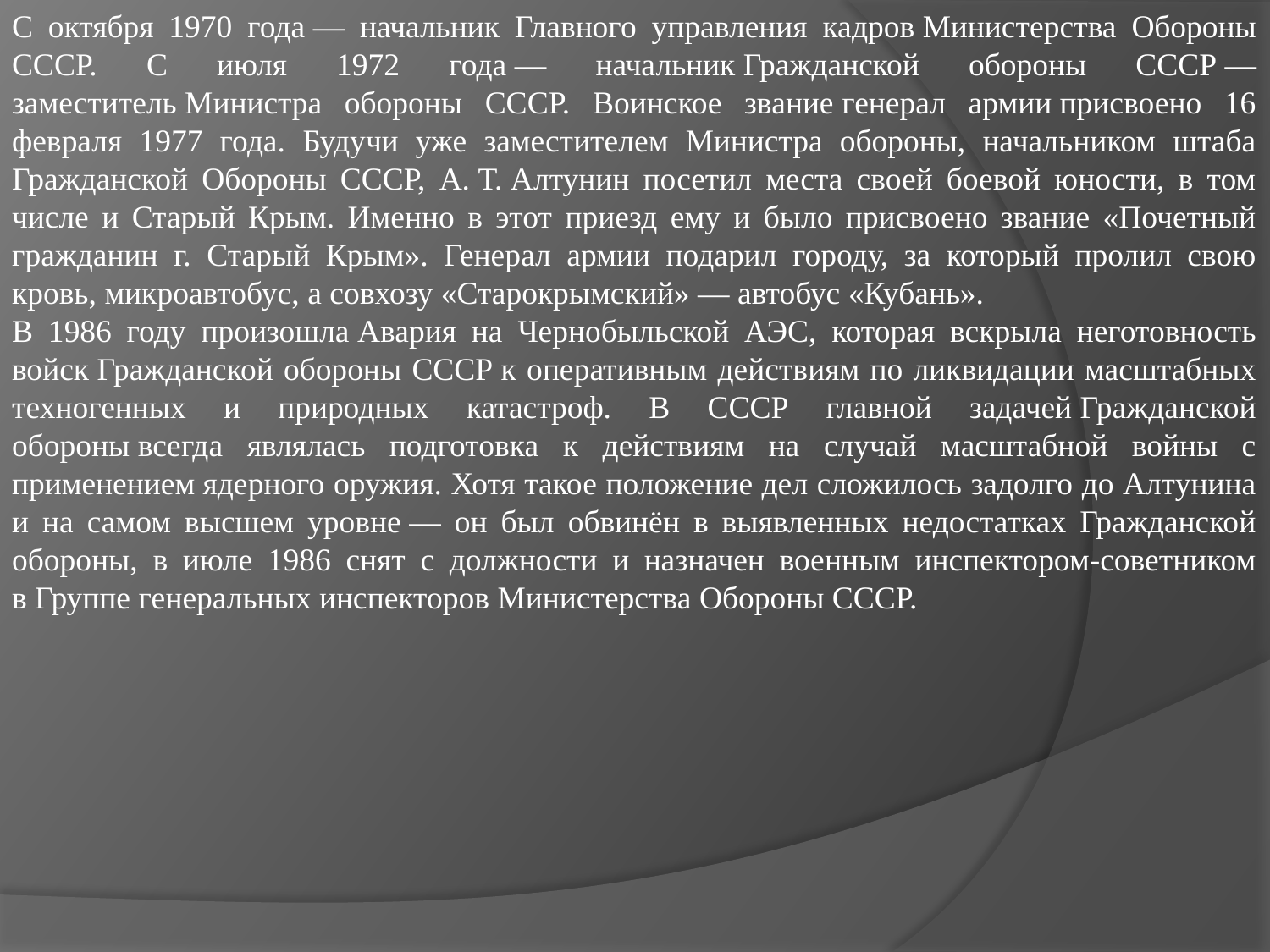

С октября 1970 года — начальник Главного управления кадров Министерства Обороны СССР. С июля 1972 года — начальник Гражданской обороны СССР — заместитель Министра обороны СССР. Воинское звание генерал армии присвоено 16 февраля 1977 года. Будучи уже заместителем Министра обороны, начальником штаба Гражданской Обороны СССР, А. Т. Алтунин посетил места своей боевой юности, в том числе и Старый Крым. Именно в этот приезд ему и было присвоено звание «Почетный гражданин г. Старый Крым». Генерал армии подарил городу, за который пролил свою кровь, микроавтобус, а совхозу «Старокрымский» — автобус «Кубань».
В 1986 году произошла Авария на Чернобыльской АЭС, которая вскрыла неготовность войск Гражданской обороны СССР к оперативным действиям по ликвидации масштабных техногенных и природных катастроф. В СССР главной задачей Гражданской обороны всегда являлась подготовка к действиям на случай масштабной войны с применением ядерного оружия. Хотя такое положение дел сложилось задолго до Алтунина и на самом высшем уровне — он был обвинён в выявленных недостатках Гражданской обороны, в июле 1986 снят с должности и назначен военным инспектором-советником в Группе генеральных инспекторов Министерства Обороны СССР.